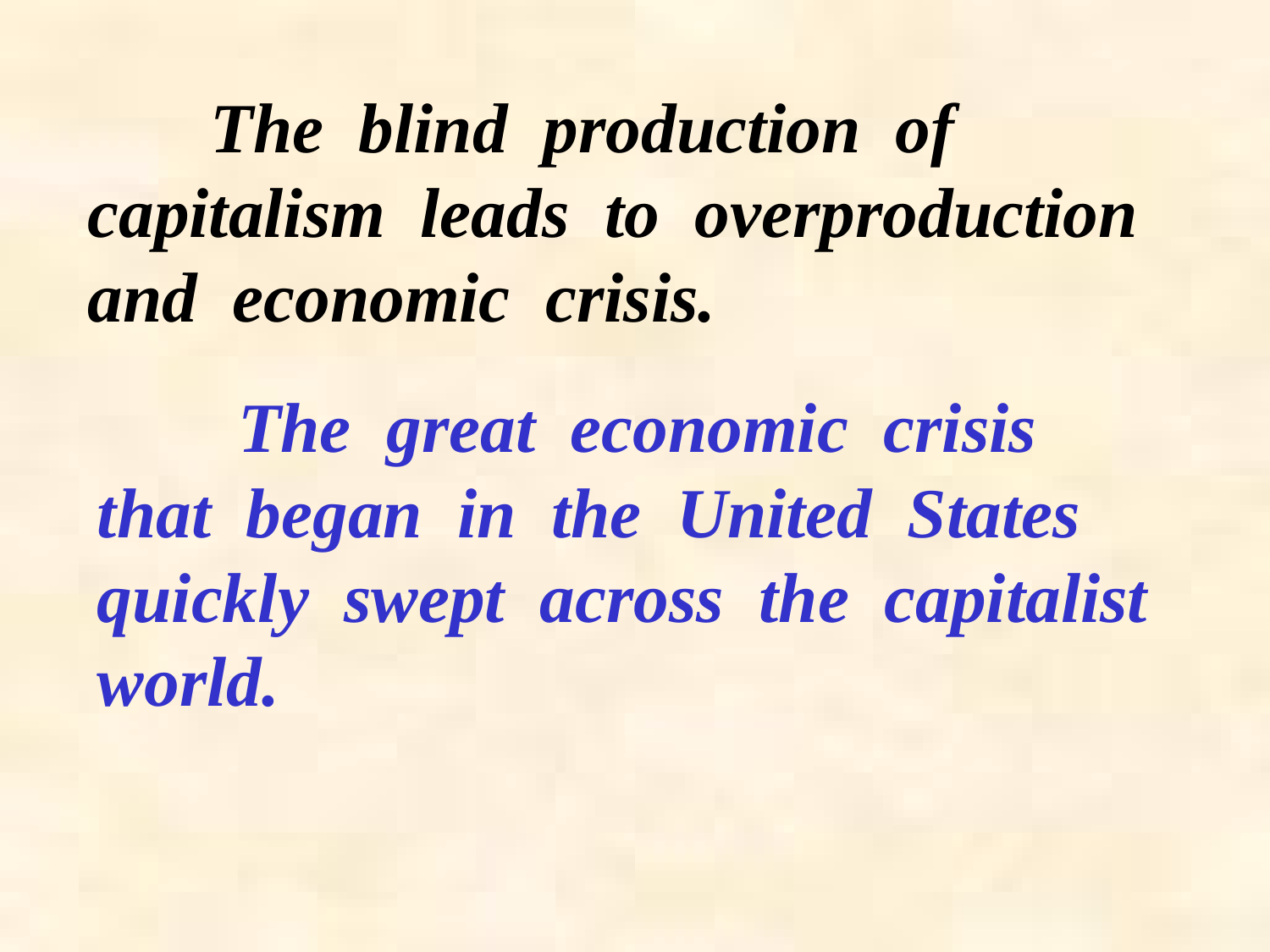

The  blind  production  of  capitalism  leads  to  overproduction  and  economic  crisis.
        The  great  economic  crisis  that  began  in  the  United  States  quickly  swept  across  the  capitalist  world.